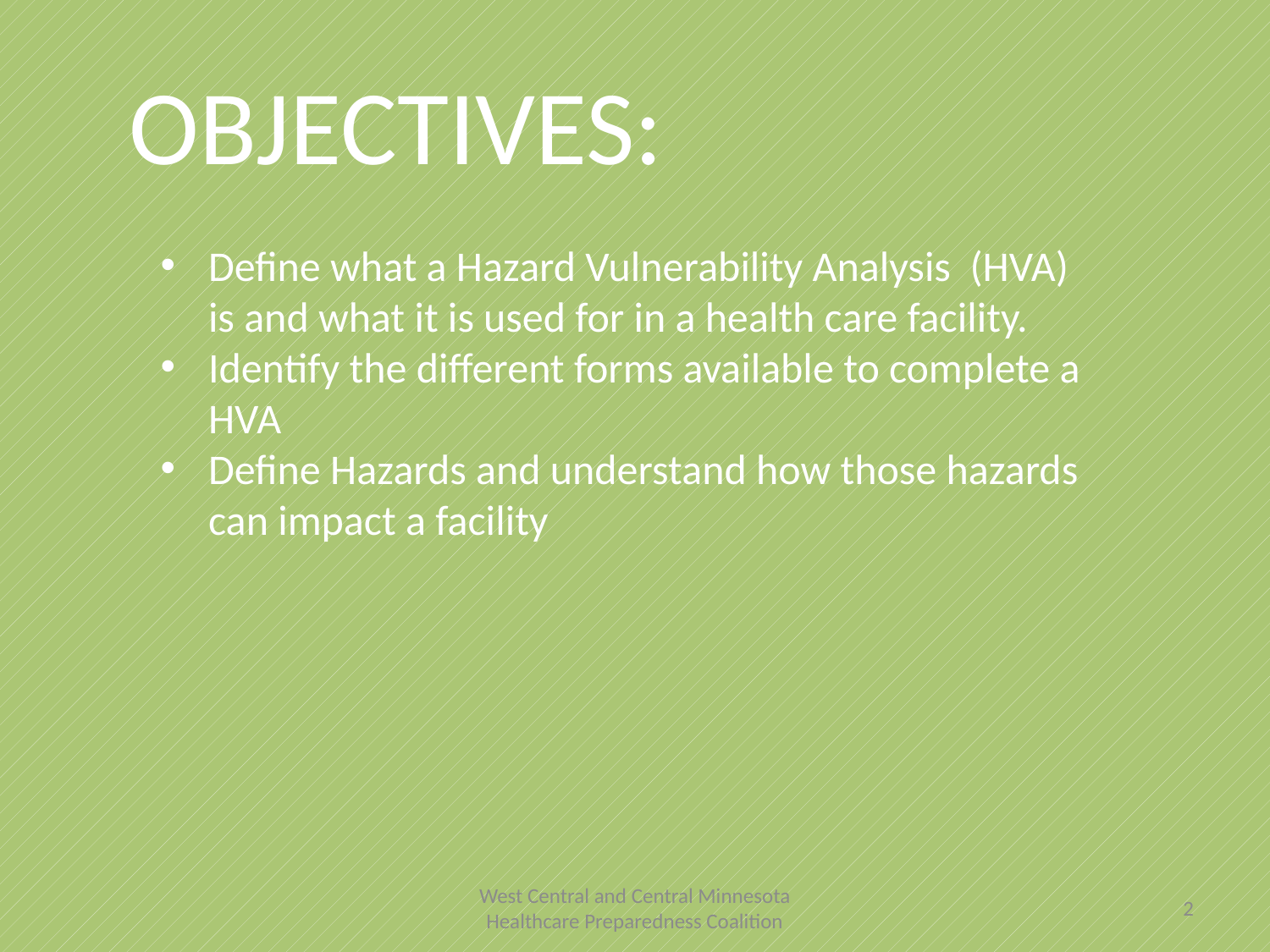

OBJECTIVES:
Define what a Hazard Vulnerability Analysis  (HVA) is and what it is used for in a health care facility.
Identify the different forms available to complete a HVA
Define Hazards and understand how those hazards can impact a facility

West Central and Central Minnesota Healthcare Preparedness Coalition
2